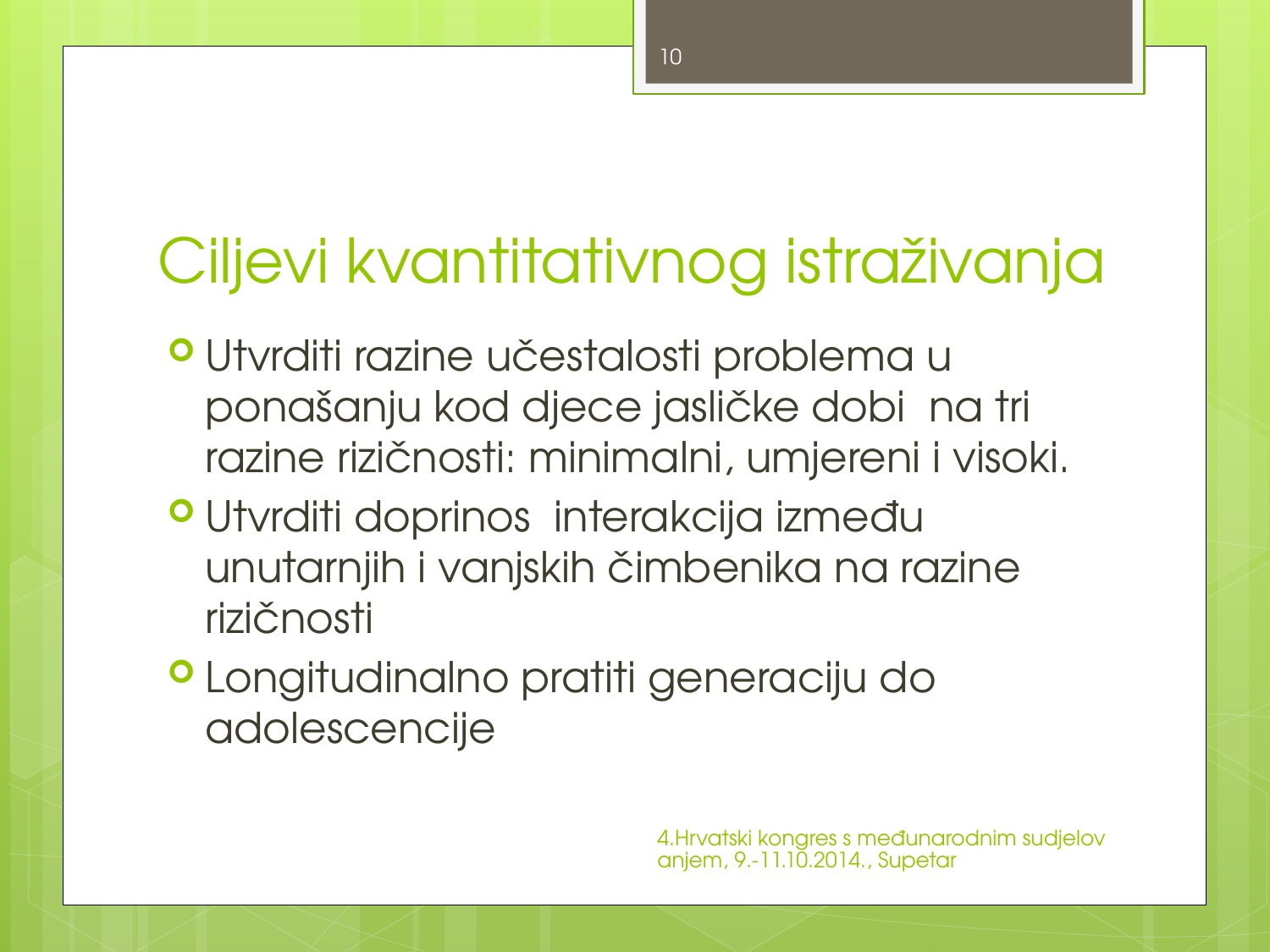

10
# Ciljevi kvantitativnog istraživanja
Utvrditi razine učestalosti problema u ponašanju kod djece jasličke dobi  na tri razine rizičnosti: minimalni, umjereni i visoki.
Utvrditi doprinos  interakcija između unutarnjih i vanjskih čimbenika na razine rizičnosti
Longitudinalno pratiti generaciju do adolescencije

4.Hrvatski kongres s međunarodnim sudjelovanjem, 9.-11.10.2014., Supetar